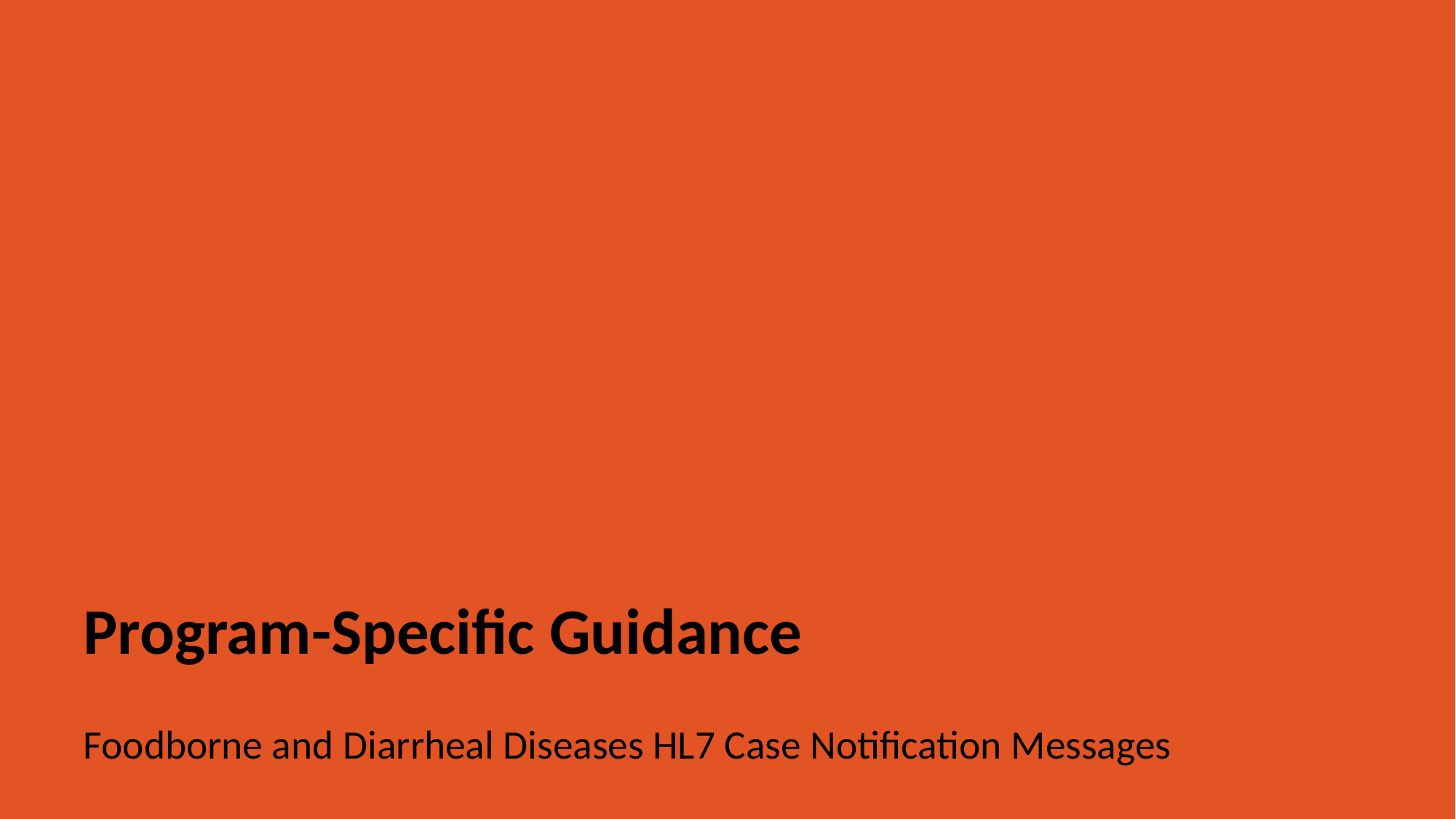

# Program-Specific Guidance
Foodborne and Diarrheal Diseases HL7 Case Notification Messages